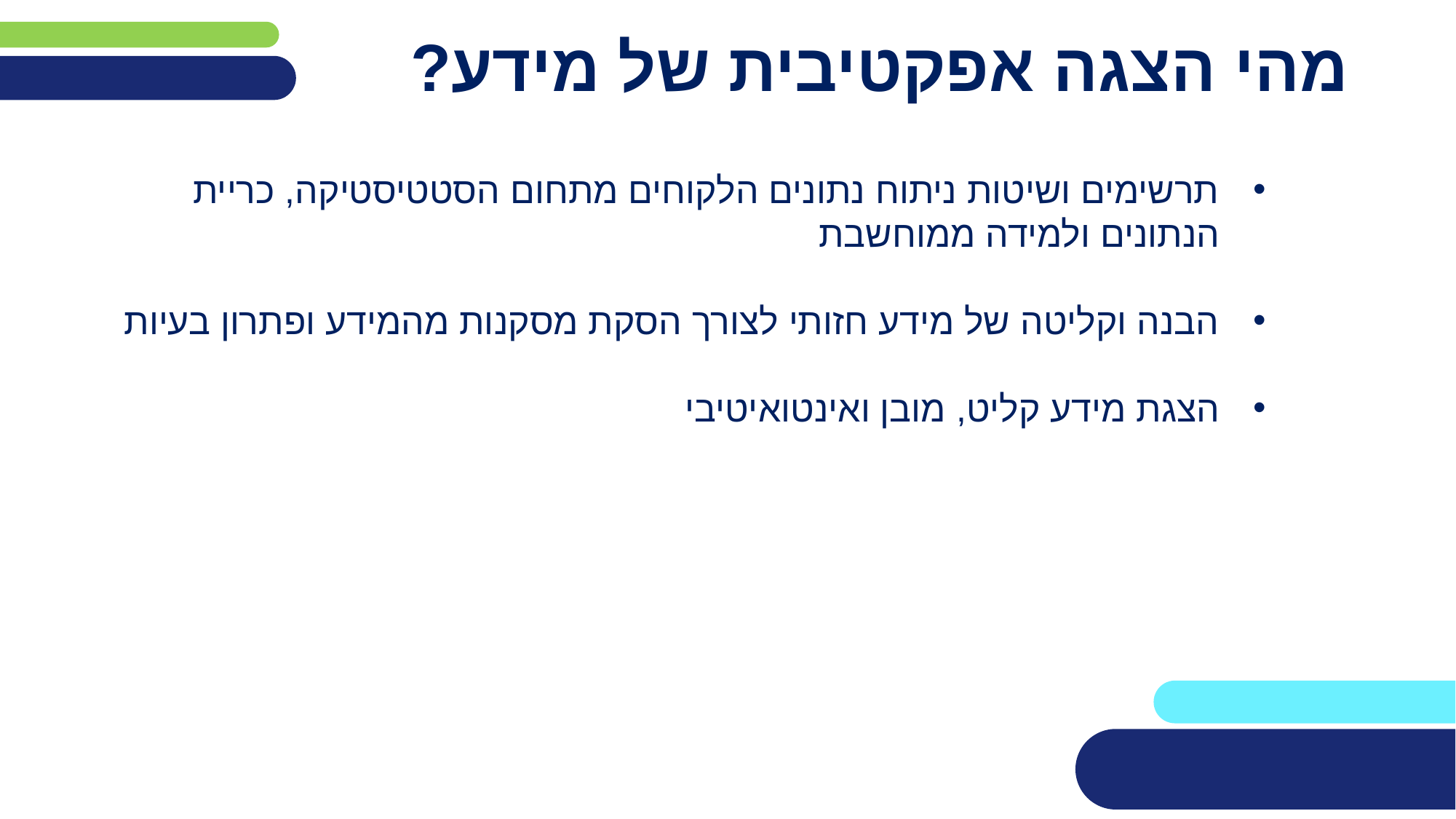

# מהי הצגה אפקטיבית של מידע?
תרשימים ושיטות ניתוח נתונים הלקוחים מתחום הסטטיסטיקה, כריית הנתונים ולמידה ממוחשבת

הבנה וקליטה של מידע חזותי לצורך הסקת מסקנות מהמידע ופתרון בעיות

הצגת מידע קליט, מובן ואינטואיטיבי